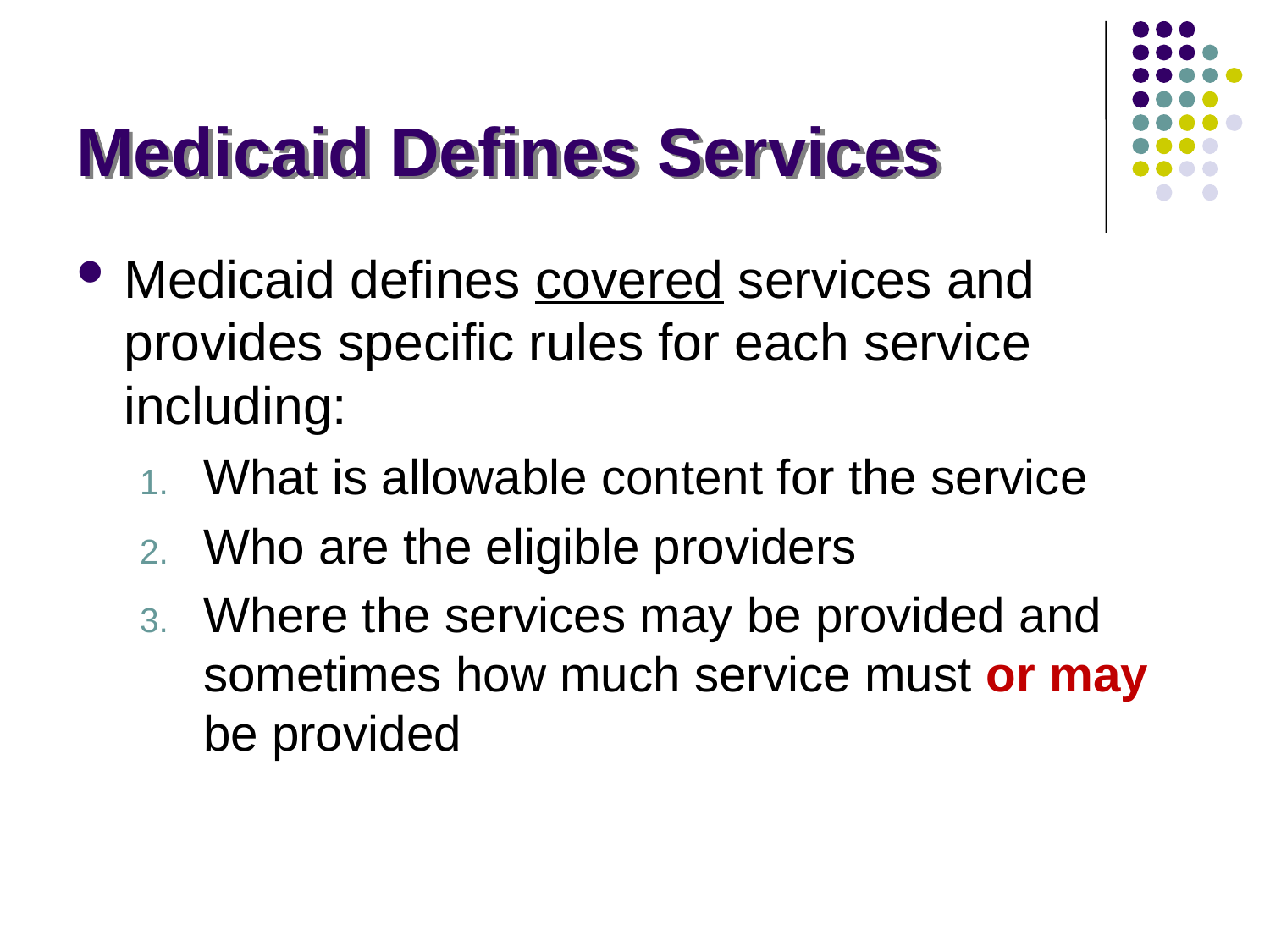

# Medicaid Defines Services
Medicaid defines covered services and provides specific rules for each service including:
What is allowable content for the service
Who are the eligible providers
Where the services may be provided and sometimes how much service must or may be provided